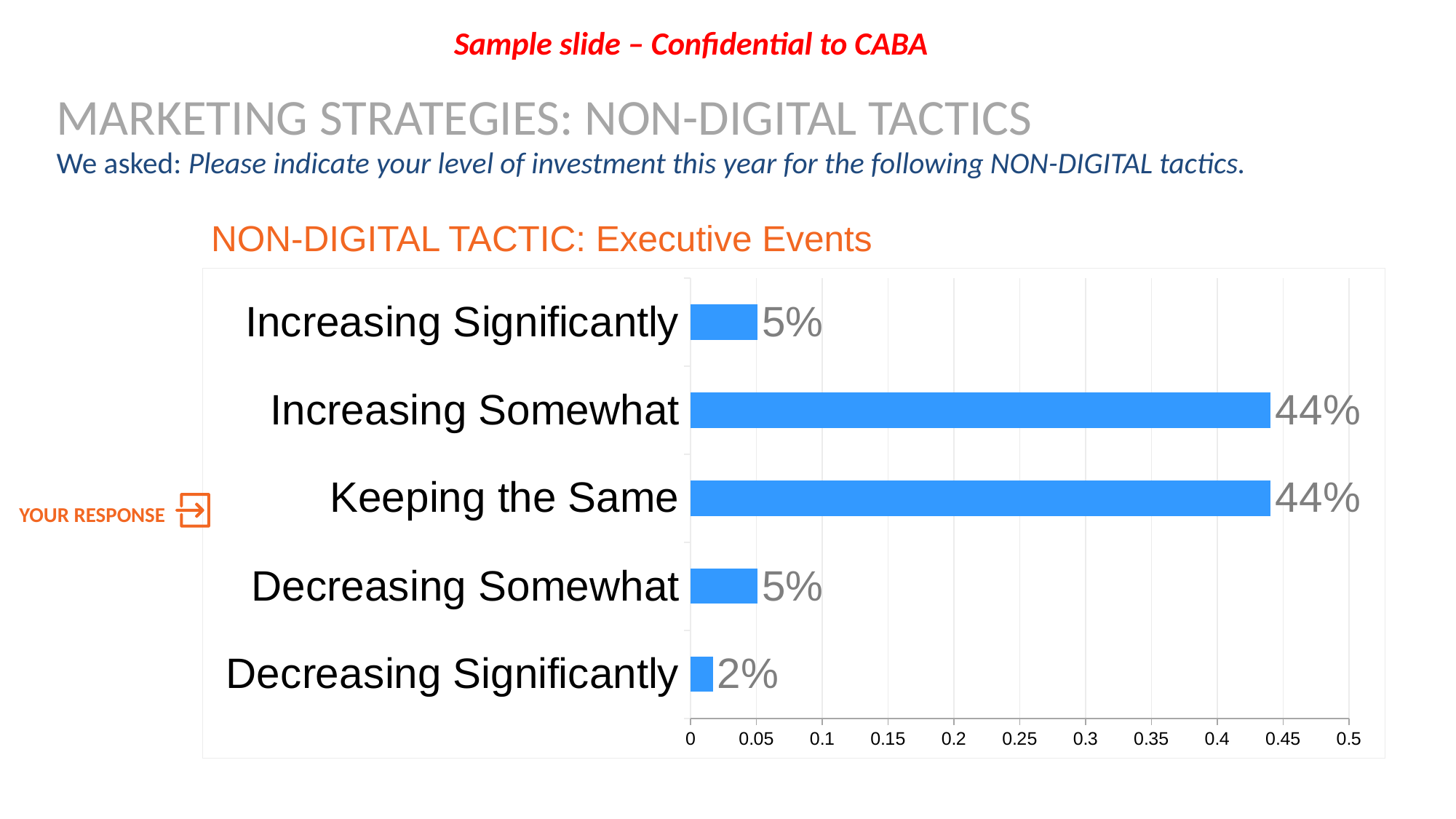

Sample slide – Confidential to CABA

MARKETING STRATEGIES: NON-DIGITAL TACTICS
We asked: Please indicate your level of investment this year for the following NON-DIGITAL tactics.
NON-DIGITAL TACTIC: Executive Events

### Chart

| Category | Series 1 |
|---|---|
| Decreasing Significantly | 0.01694915254237288 |
| Decreasing Somewhat | 0.05084745762711865 |
| Keeping the Same | 0.4406779661016949 |
| Increasing Somewhat | 0.4406779661016949 |
| Increasing Significantly | 0.05084745762711865 |
YOUR RESPONSE